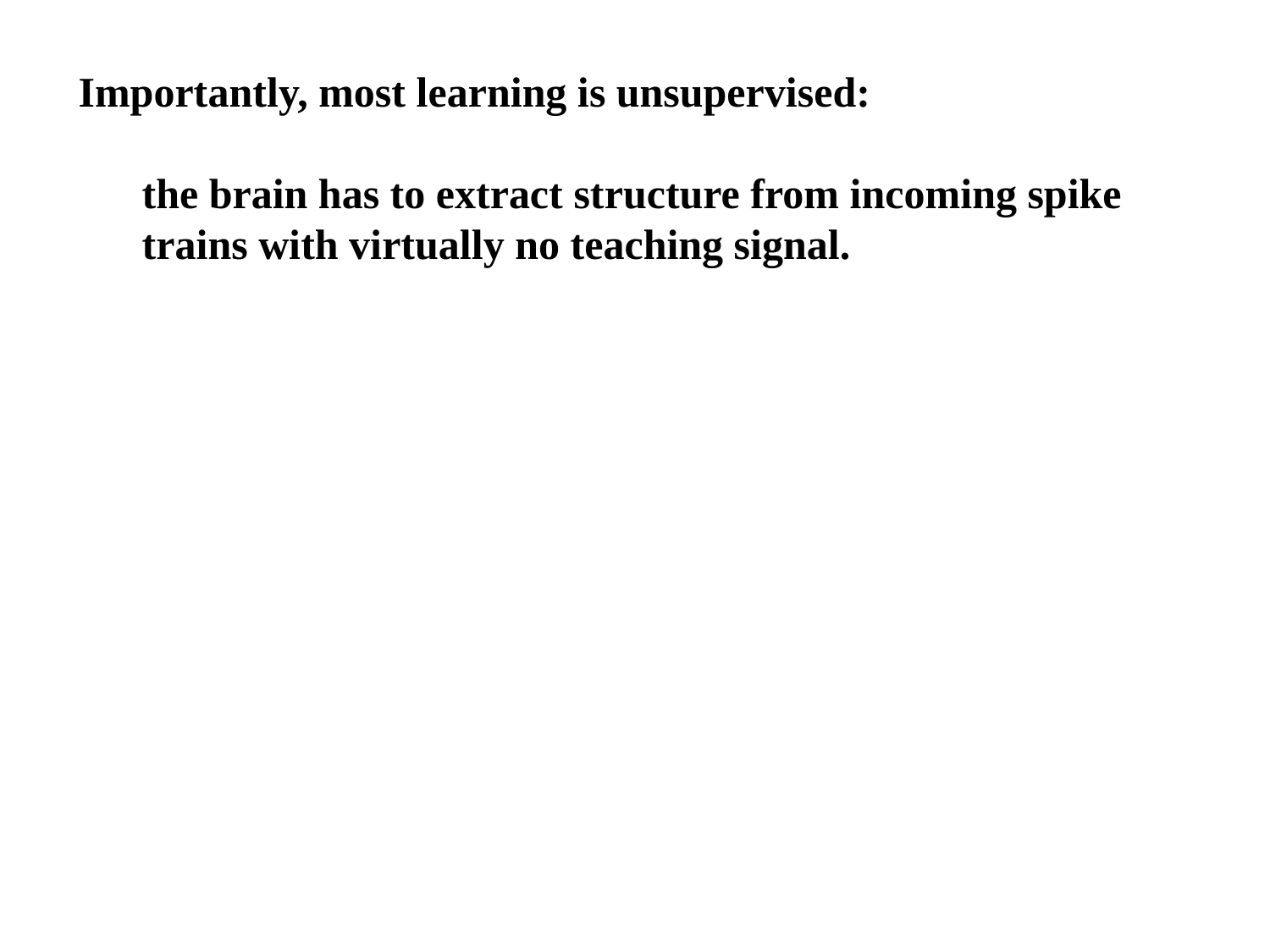

Importantly, most learning is unsupervised:

      the brain has to extract structure from incoming spike
      trains with virtually no teaching signal.